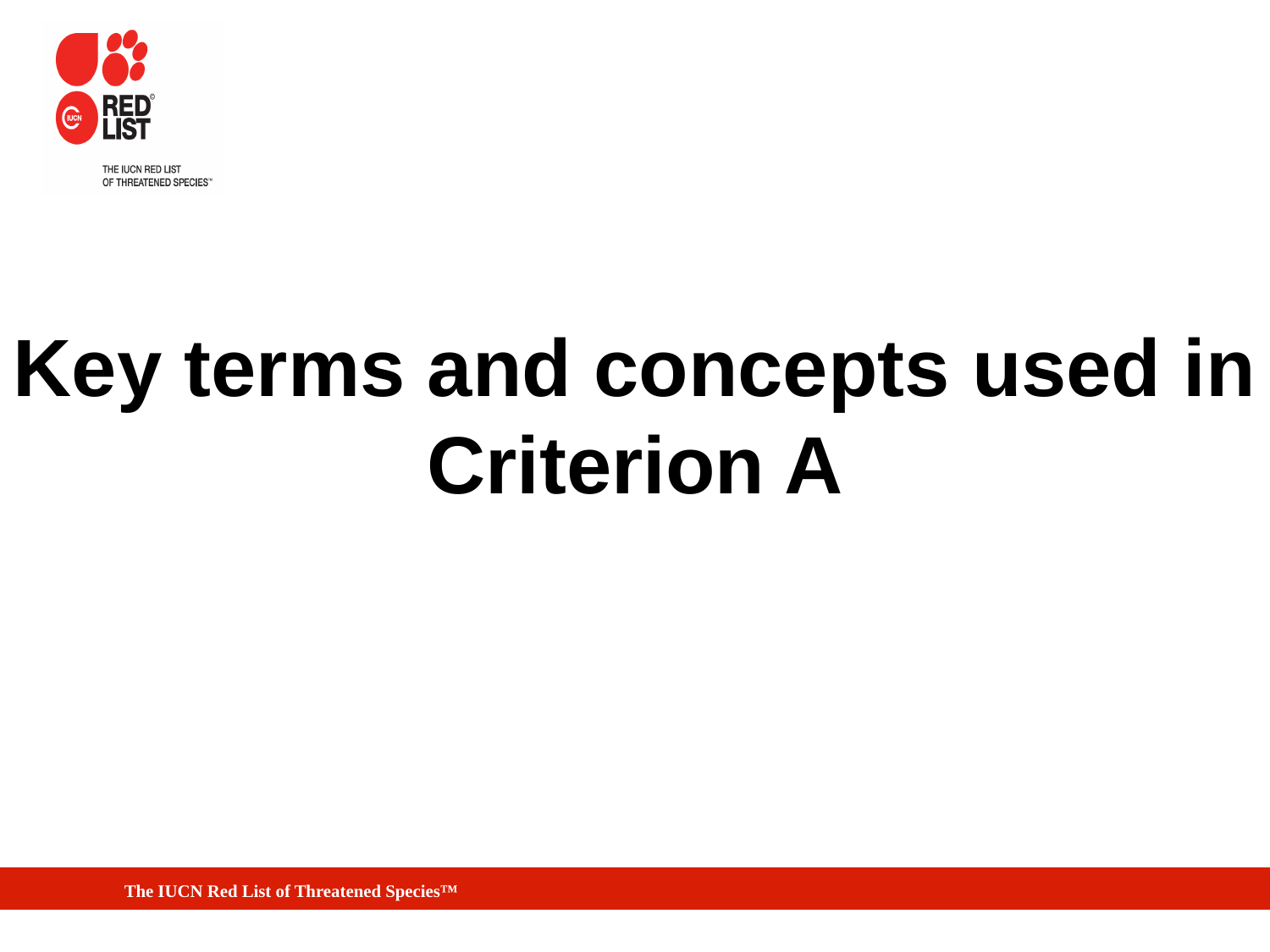

Key terms and concepts used in Criterion A